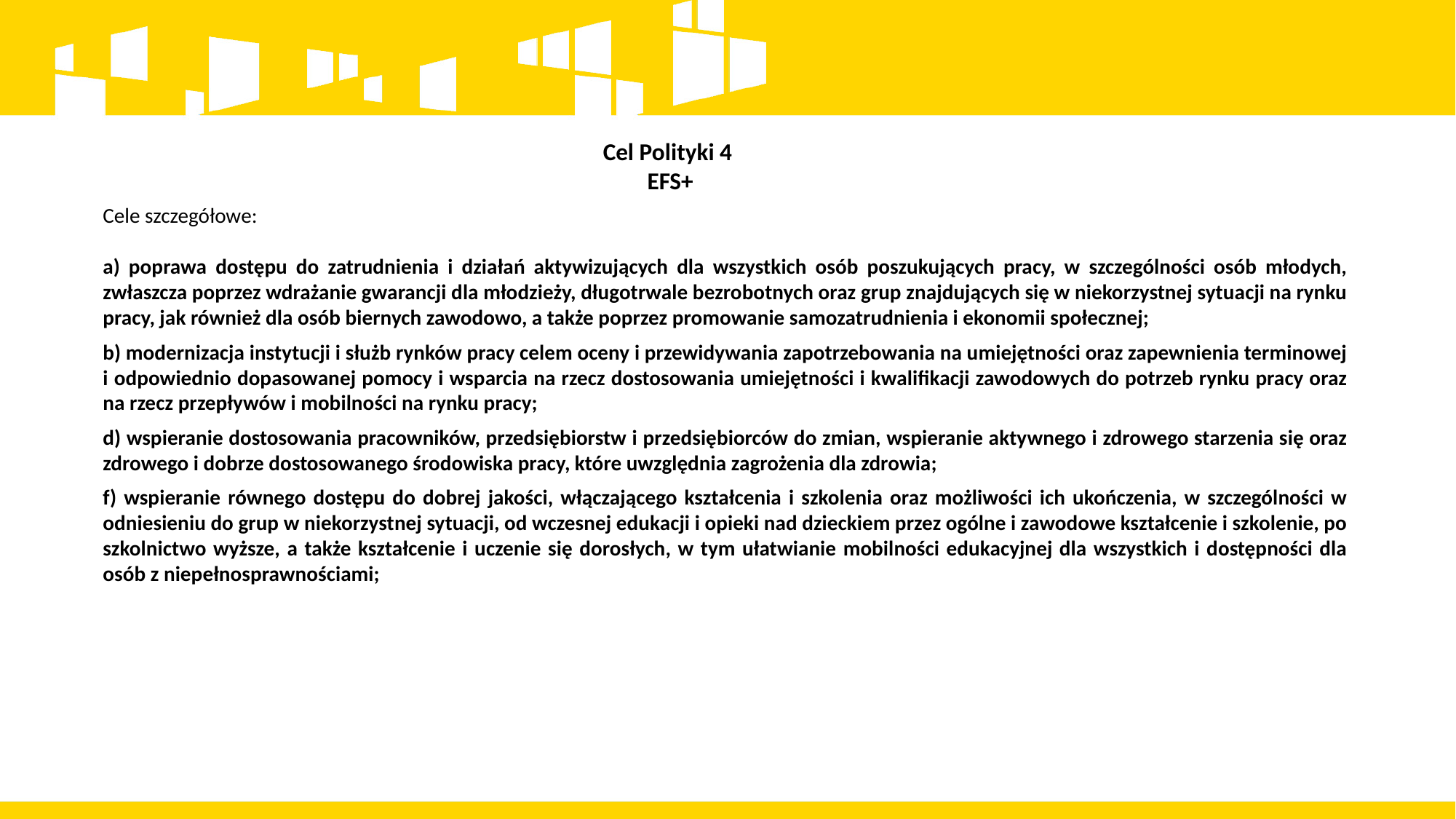

Cel Polityki 4
EFS+

Cele szczegółowe:

a) poprawa dostępu do zatrudnienia i działań aktywizujących dla wszystkich osób poszukujących pracy, w szczególności osób młodych, zwłaszcza poprzez wdrażanie gwarancji dla młodzieży, długotrwale bezrobotnych oraz grup znajdujących się w niekorzystnej sytuacji na rynku pracy, jak również dla osób biernych zawodowo, a także poprzez promowanie samozatrudnienia i ekonomii społecznej;
b) modernizacja instytucji i służb rynków pracy celem oceny i przewidywania zapotrzebowania na umiejętności oraz zapewnienia terminowej i odpowiednio dopasowanej pomocy i wsparcia na rzecz dostosowania umiejętności i kwalifikacji zawodowych do potrzeb rynku pracy oraz na rzecz przepływów i mobilności na rynku pracy;
d) wspieranie dostosowania pracowników, przedsiębiorstw i przedsiębiorców do zmian, wspieranie aktywnego i zdrowego starzenia się oraz zdrowego i dobrze dostosowanego środowiska pracy, które uwzględnia zagrożenia dla zdrowia;
f) wspieranie równego dostępu do dobrej jakości, włączającego kształcenia i szkolenia oraz możliwości ich ukończenia, w szczególności w odniesieniu do grup w niekorzystnej sytuacji, od wczesnej edukacji i opieki nad dzieckiem przez ogólne i zawodowe kształcenie i szkolenie, po szkolnictwo wyższe, a także kształcenie i uczenie się dorosłych, w tym ułatwianie mobilności edukacyjnej dla wszystkich i dostępności dla osób z niepełnosprawnościami;